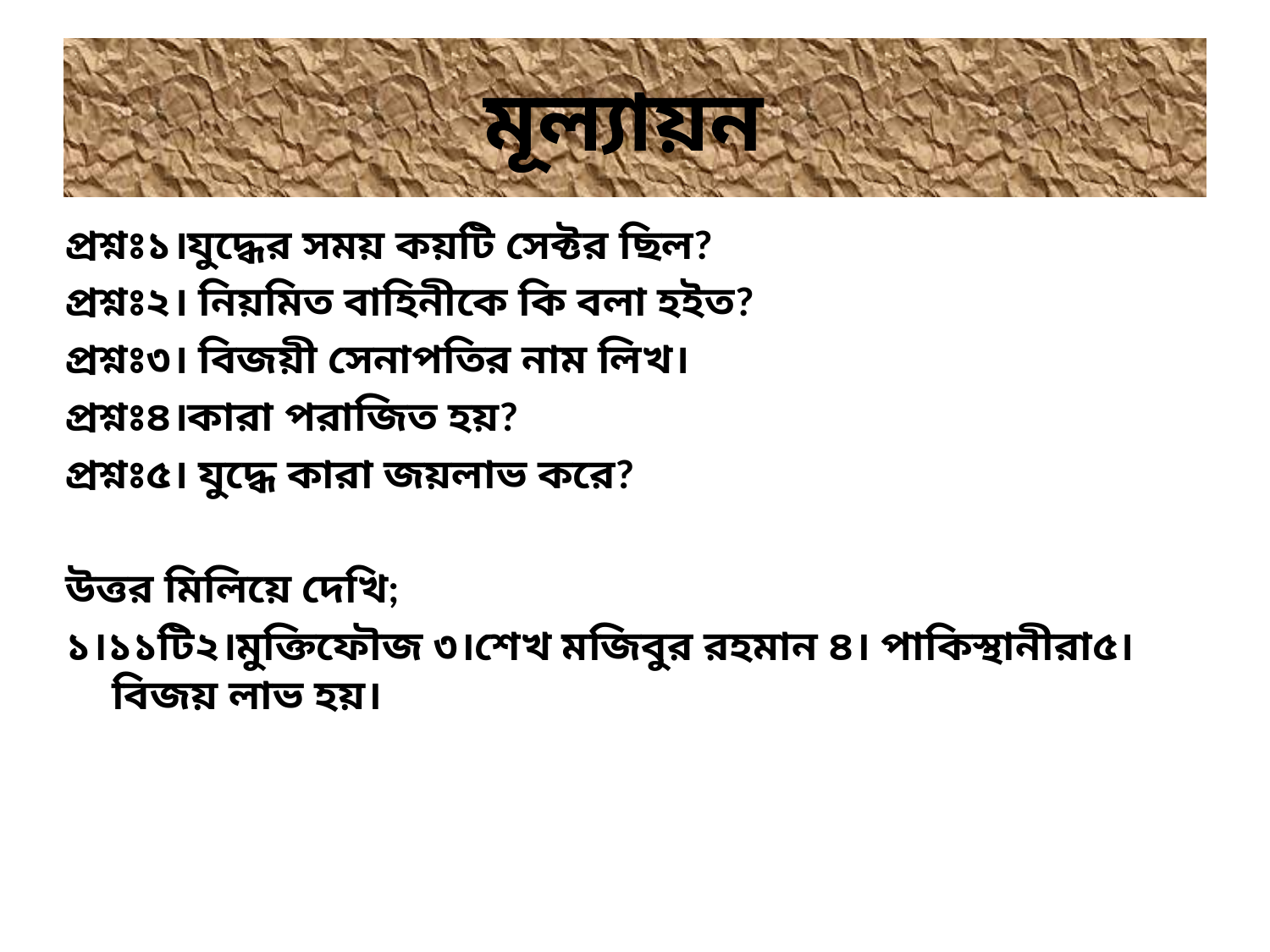

# মূল্যায়ন
প্রশ্নঃ১।যুদ্ধের সময় কয়টি সেক্টর ছিল?
প্রশ্নঃ২। নিয়মিত বাহিনীকে কি বলা হইত?
প্রশ্নঃ৩। বিজয়ী সেনাপতির নাম লিখ।
প্রশ্নঃ৪।কারা পরাজিত হয়?
প্রশ্নঃ৫। যুদ্ধে কারা জয়লাভ করে?

উত্তর মিলিয়ে দেখি;
১।১১টি২।মুক্তিফৌজ ৩।শেখ মজিবুর রহমান ৪। পাকিস্থানীরা৫। বিজয় লাভ হয়।